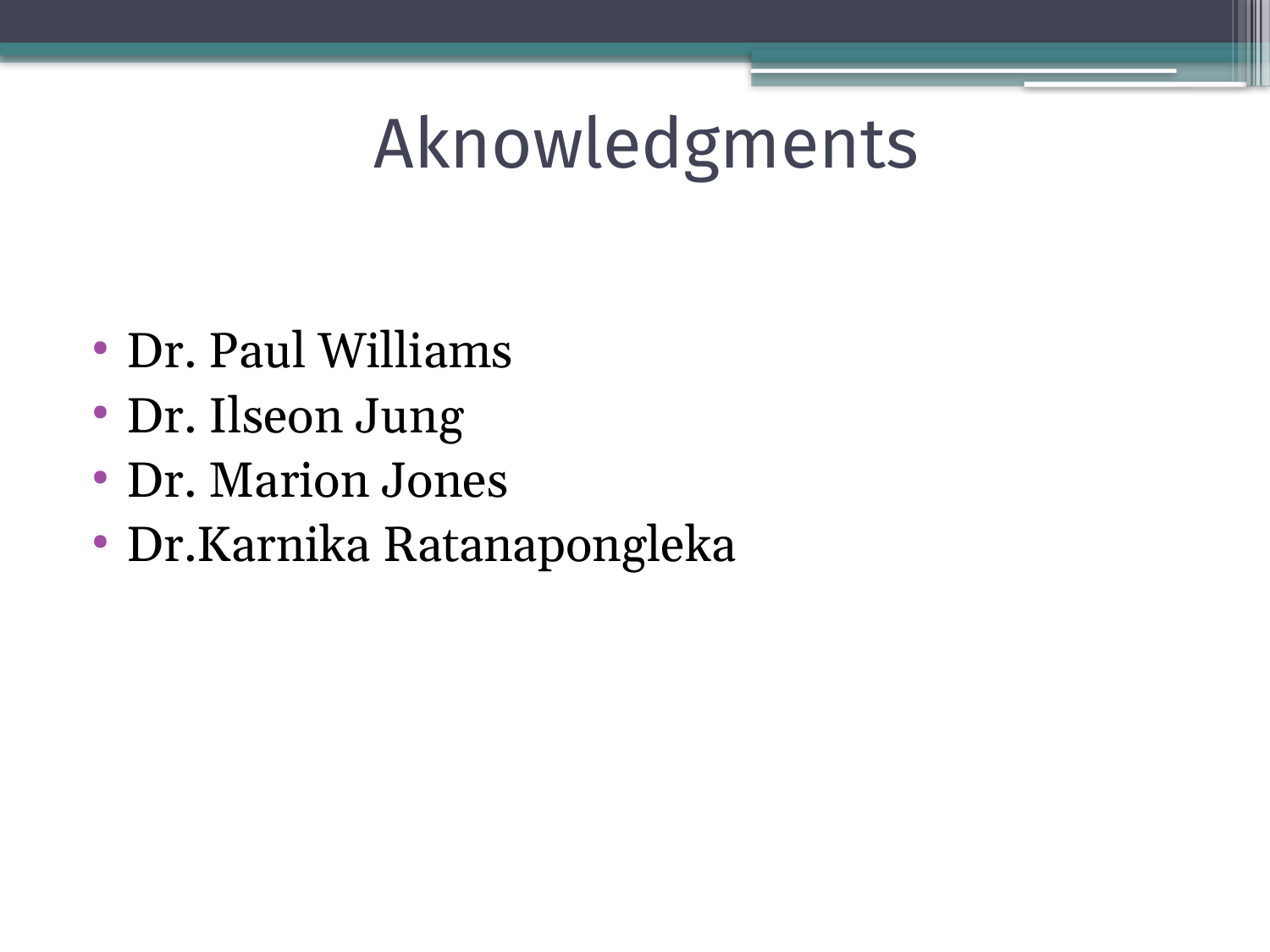

# Aknowledgments
Dr. Paul Williams
Dr. Ilseon Jung
Dr. Marion Jones
Dr.Karnika Ratanapongleka